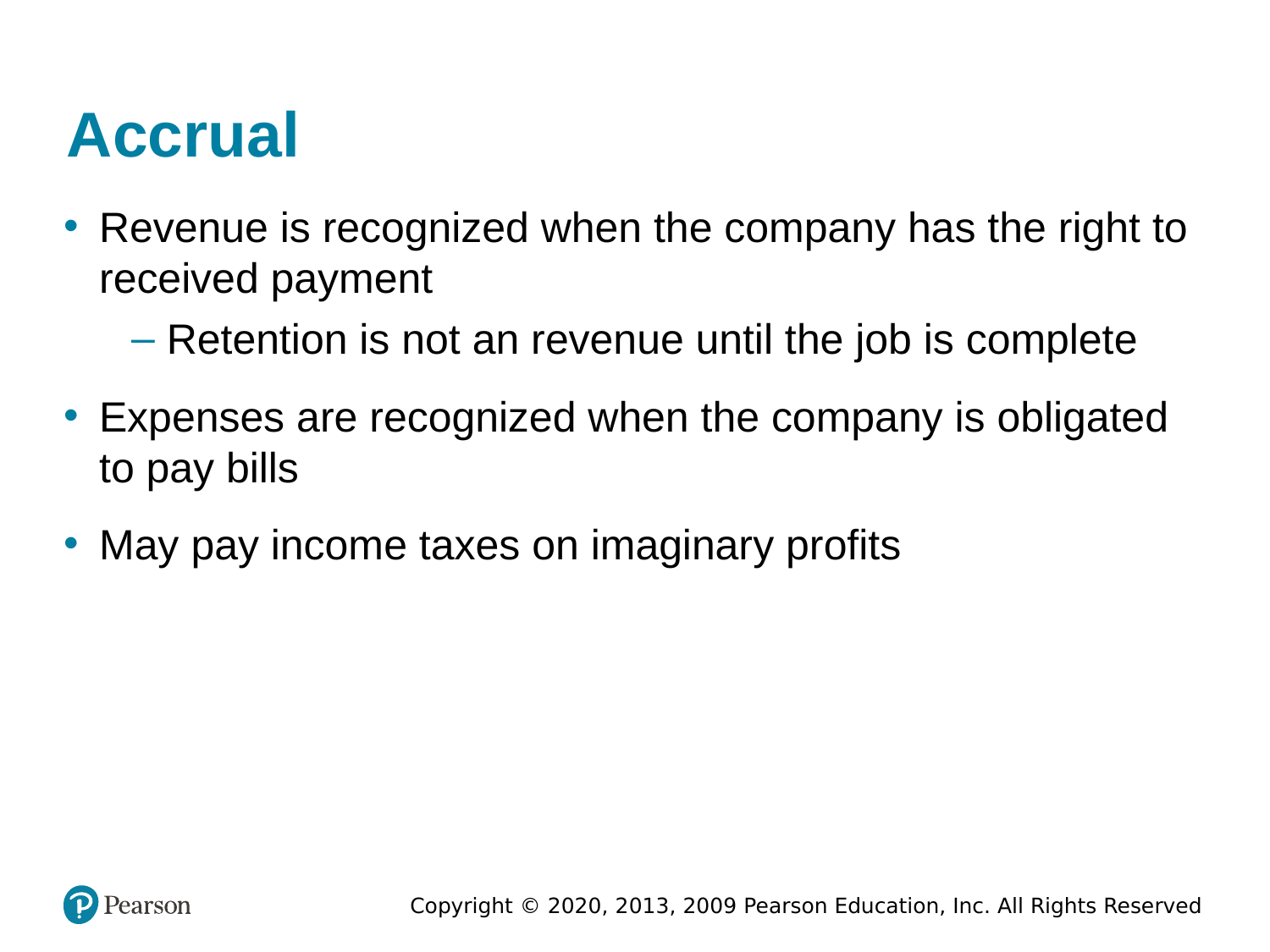

# Accrual
Revenue is recognized when the company has the right to received payment
Retention is not an revenue until the job is complete
Expenses are recognized when the company is obligated to pay bills
May pay income taxes on imaginary profits